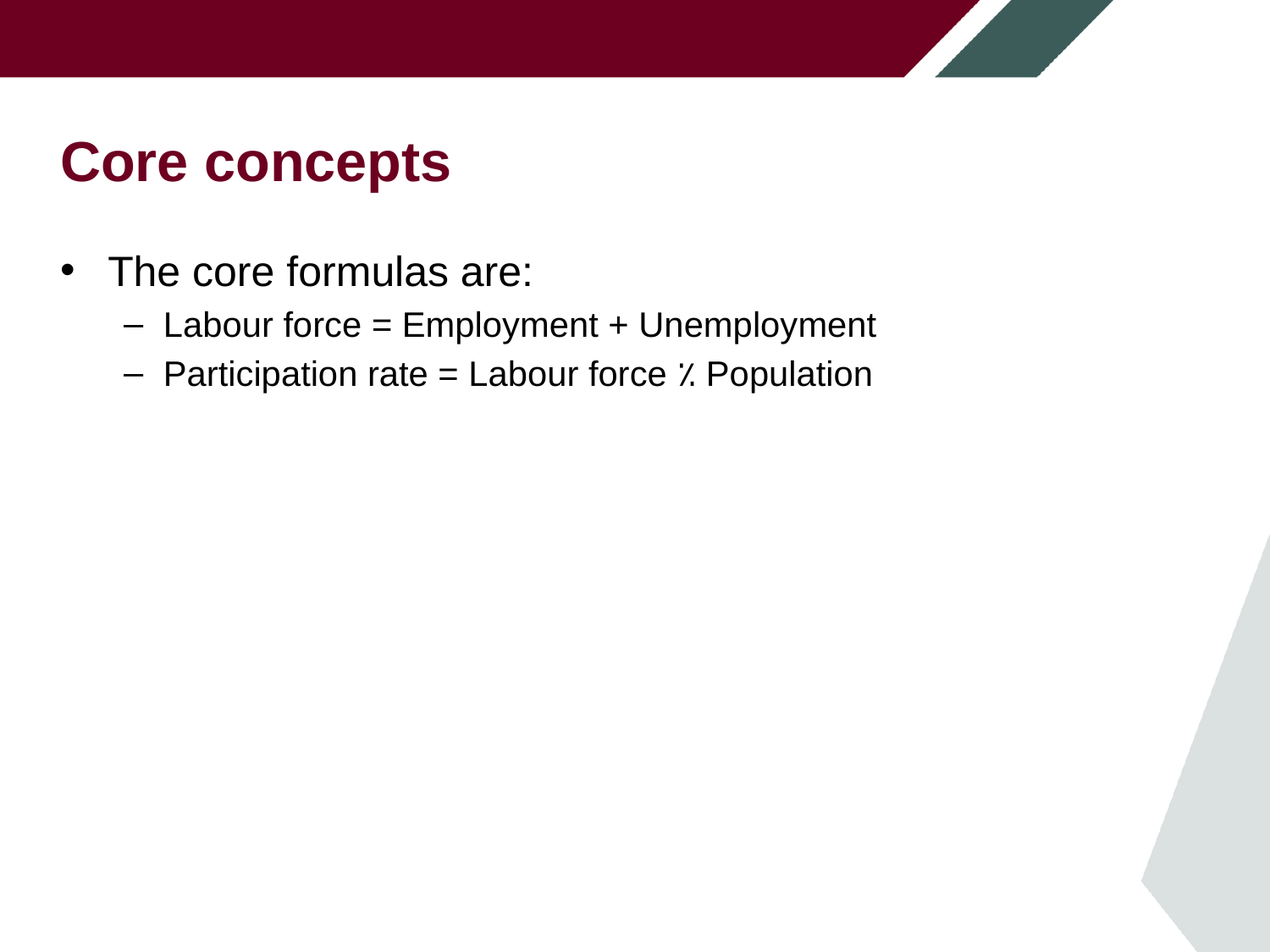

# Core concepts
The core formulas are:
Labour force = Employment + Unemployment
Participation rate = Labour force ٪ Population